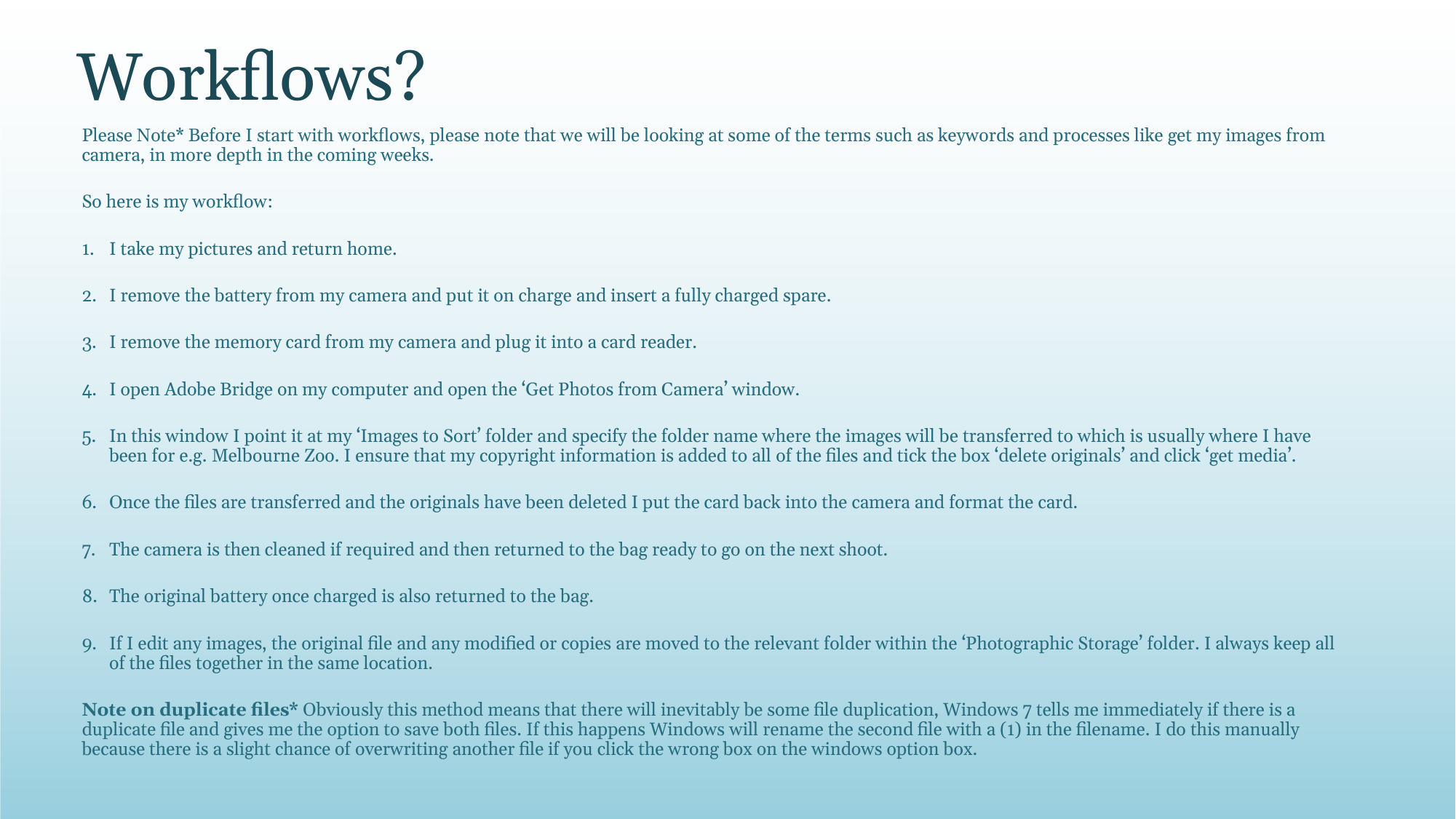

# Workflows?
Please Note* Before I start with workflows, please note that we will be looking at some of the terms such as keywords and processes like get my images from camera, in more depth in the coming weeks.
So here is my workflow:
I take my pictures and return home.
I remove the battery from my camera and put it on charge and insert a fully charged spare.
I remove the memory card from my camera and plug it into a card reader.
I open Adobe Bridge on my computer and open the ‘Get Photos from Camera’ window.
In this window I point it at my ‘Images to Sort’ folder and specify the folder name where the images will be transferred to which is usually where I have been for e.g. Melbourne Zoo. I ensure that my copyright information is added to all of the files and tick the box ‘delete originals’ and click ‘get media’.
Once the files are transferred and the originals have been deleted I put the card back into the camera and format the card.
The camera is then cleaned if required and then returned to the bag ready to go on the next shoot.
The original battery once charged is also returned to the bag.
If I edit any images, the original file and any modified or copies are moved to the relevant folder within the ‘Photographic Storage’ folder. I always keep all of the files together in the same location.
Note on duplicate files* Obviously this method means that there will inevitably be some file duplication, Windows 7 tells me immediately if there is a duplicate file and gives me the option to save both files. If this happens Windows will rename the second file with a (1) in the filename. I do this manually because there is a slight chance of overwriting another file if you click the wrong box on the windows option box.